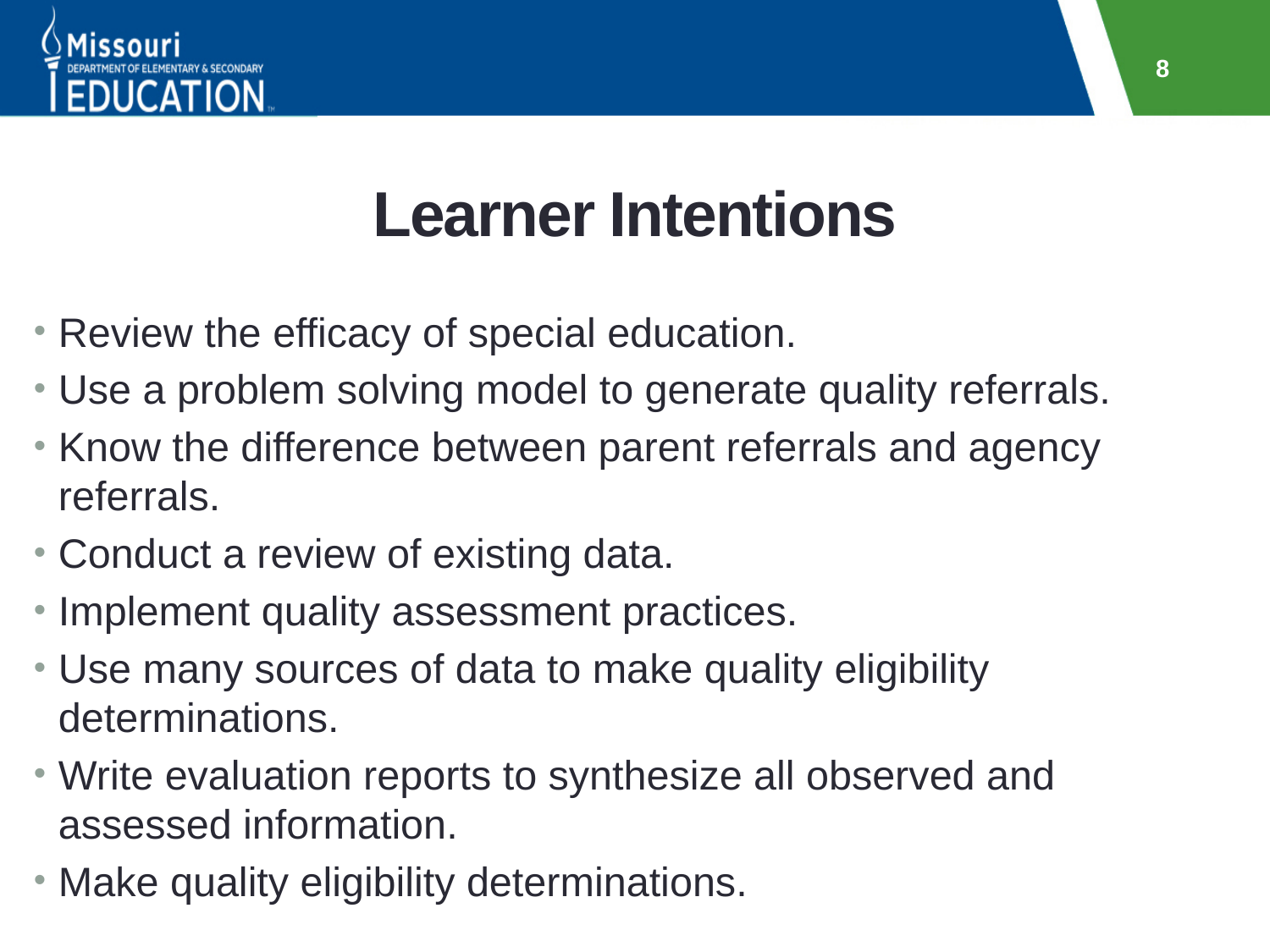

8
# Learner Intentions
Review the efficacy of special education.
Use a problem solving model to generate quality referrals.
Know the difference between parent referrals and agency referrals.
Conduct a review of existing data.
Implement quality assessment practices.
Use many sources of data to make quality eligibility determinations.
Write evaluation reports to synthesize all observed and assessed information.
Make quality eligibility determinations.